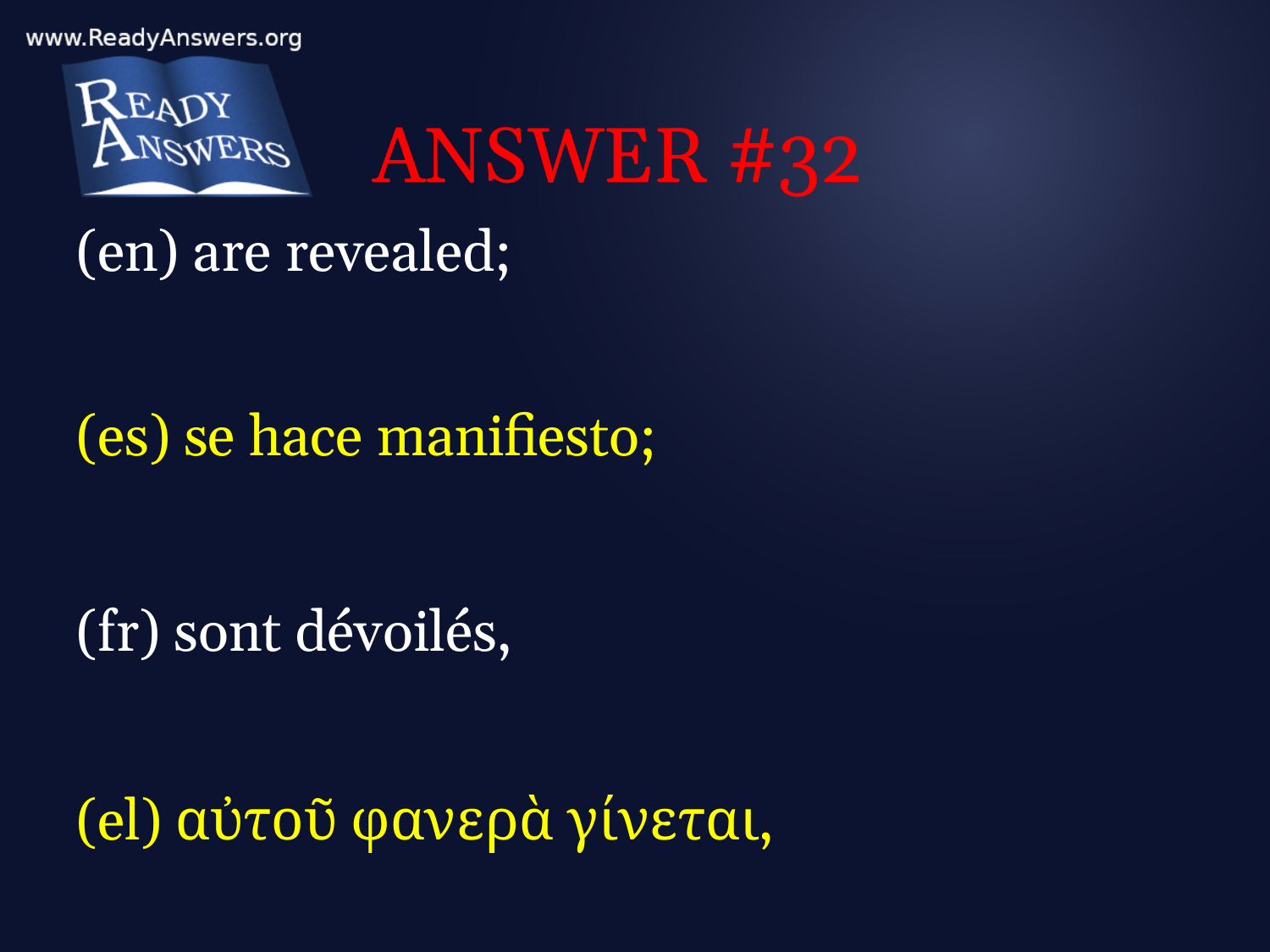

# ANSWER #32
(en) are revealed;
(es) se hace manifiesto;
(fr) sont dévoilés,
(el) αὐτοῦ φανερὰ γίνεται,